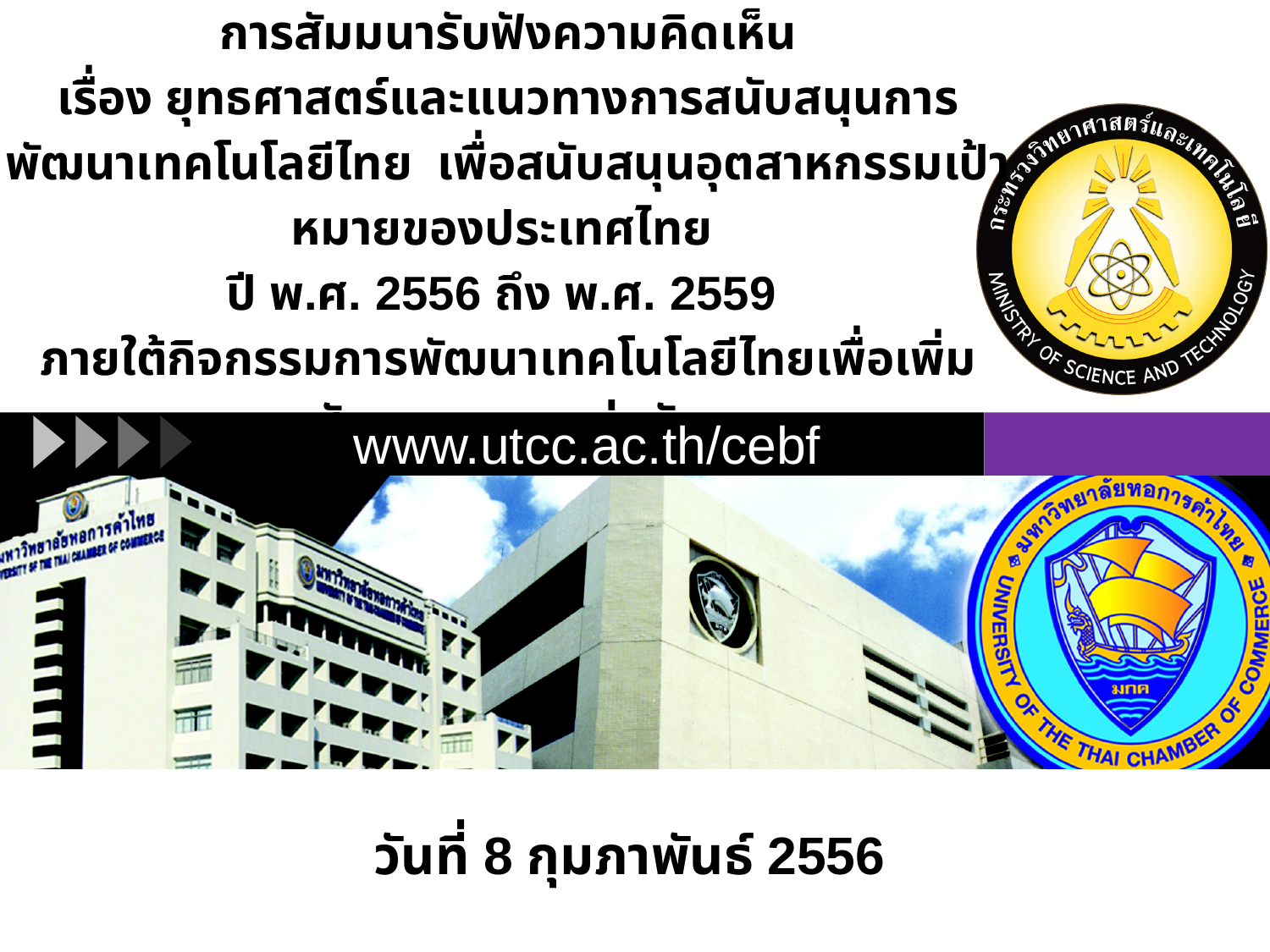

# การสัมมนารับฟังความคิดเห็น เรื่อง ยุทธศาสตร์และแนวทางการสนับสนุนการพัฒนาเทคโนโลยีไทย  เพื่อสนับสนุนอุตสาหกรรมเป้าหมายของประเทศไทย ปี พ.ศ. 2556 ถึง พ.ศ. 2559 ภายใต้กิจกรรมการพัฒนาเทคโนโลยีไทยเพื่อเพิ่มศักยภาพการแข่งขัน
www.utcc.ac.th/cebf
วันที่ 8 กุมภาพันธ์ 2556